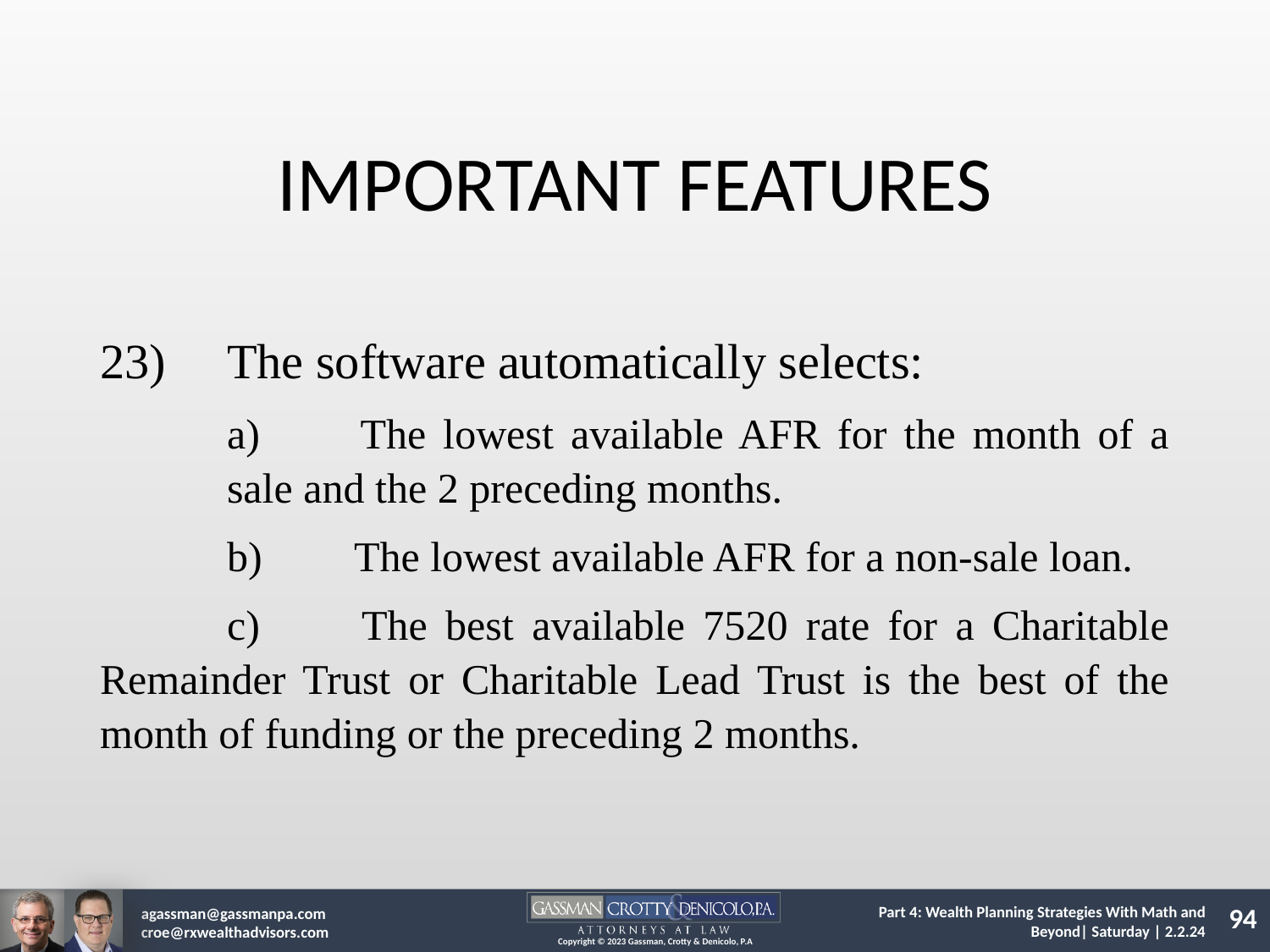

IMPORTANT FEATURES
23)	The software automatically selects:
	a) 	The lowest available AFR for the month of a 	sale and the 2 preceding months.
	b) 	The lowest available AFR for a non-sale loan.
	c) 	The best available 7520 rate for a Charitable Remainder Trust or Charitable Lead Trust is the best of the month of funding or the preceding 2 months.